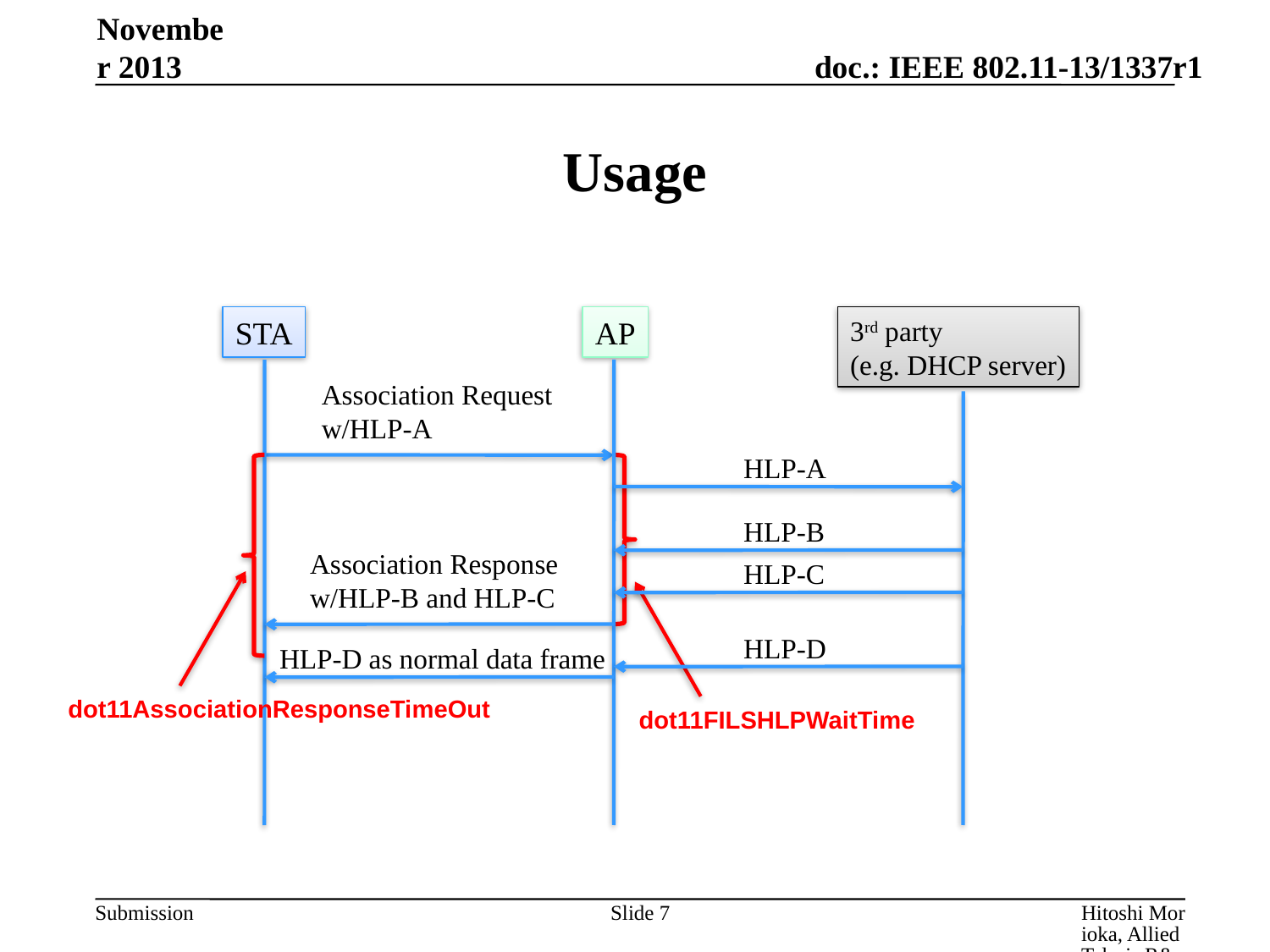

November 2013
# Usage
STA
AP
3rd party
(e.g. DHCP server)
Association Request
w/HLP-A
HLP-A

HLP-B
Association Response
w/HLP-B and HLP-C
HLP-C
HLP-D
HLP-D as normal data frame
dot11AssociationResponseTimeOut
dot11FILSHLPWaitTime
Slide 7
Hitoshi Morioka, Allied Telesis R&D Center